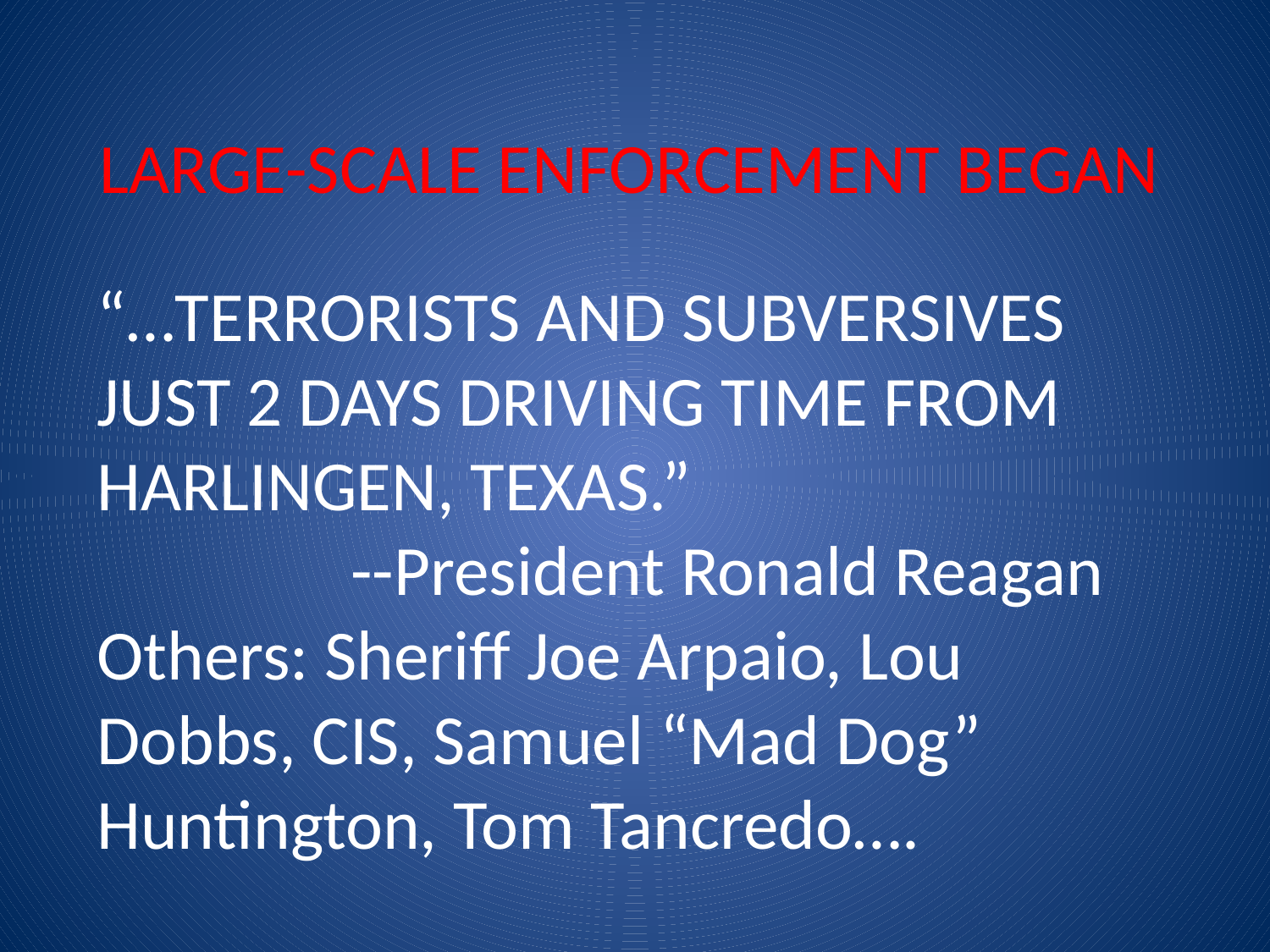

LARGE-SCALE ENFORCEMENT BEGAN
“…TERRORISTS AND SUBVERSIVES JUST 2 DAYS DRIVING TIME FROM HARLINGEN, TEXAS.”
		--President Ronald Reagan
Others: Sheriff Joe Arpaio, Lou Dobbs, CIS, Samuel “Mad Dog” Huntington, Tom Tancredo….